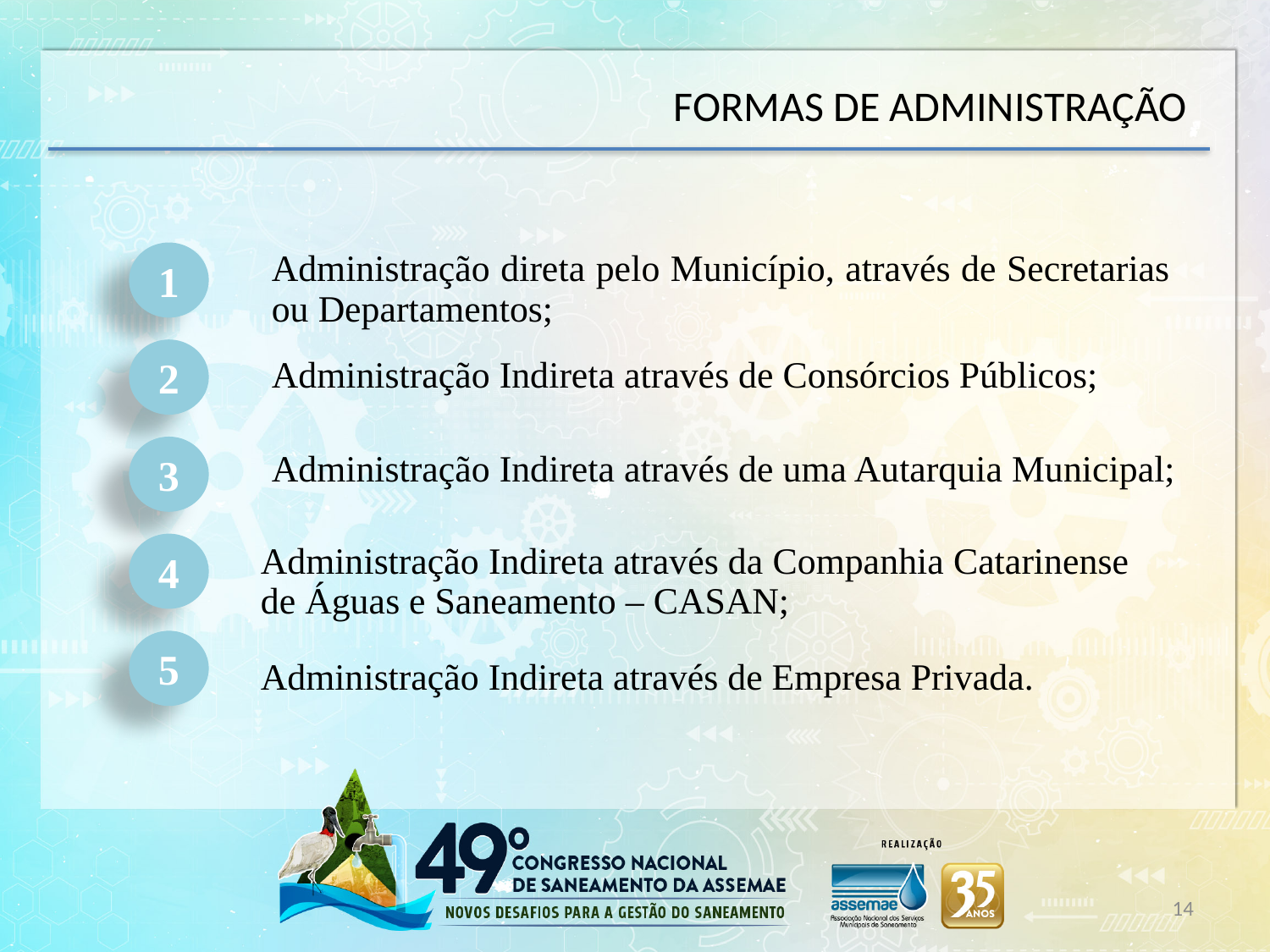

FORMAS DE ADMINISTRAÇÃO
1
Administração direta pelo Município, através de Secretarias ou Departamentos;
2
Administração Indireta através de Consórcios Públicos;
3
Administração Indireta através de uma Autarquia Municipal;
4
Administração Indireta através da Companhia Catarinense de Águas e Saneamento – CASAN;
5
Administração Indireta através de Empresa Privada.
14